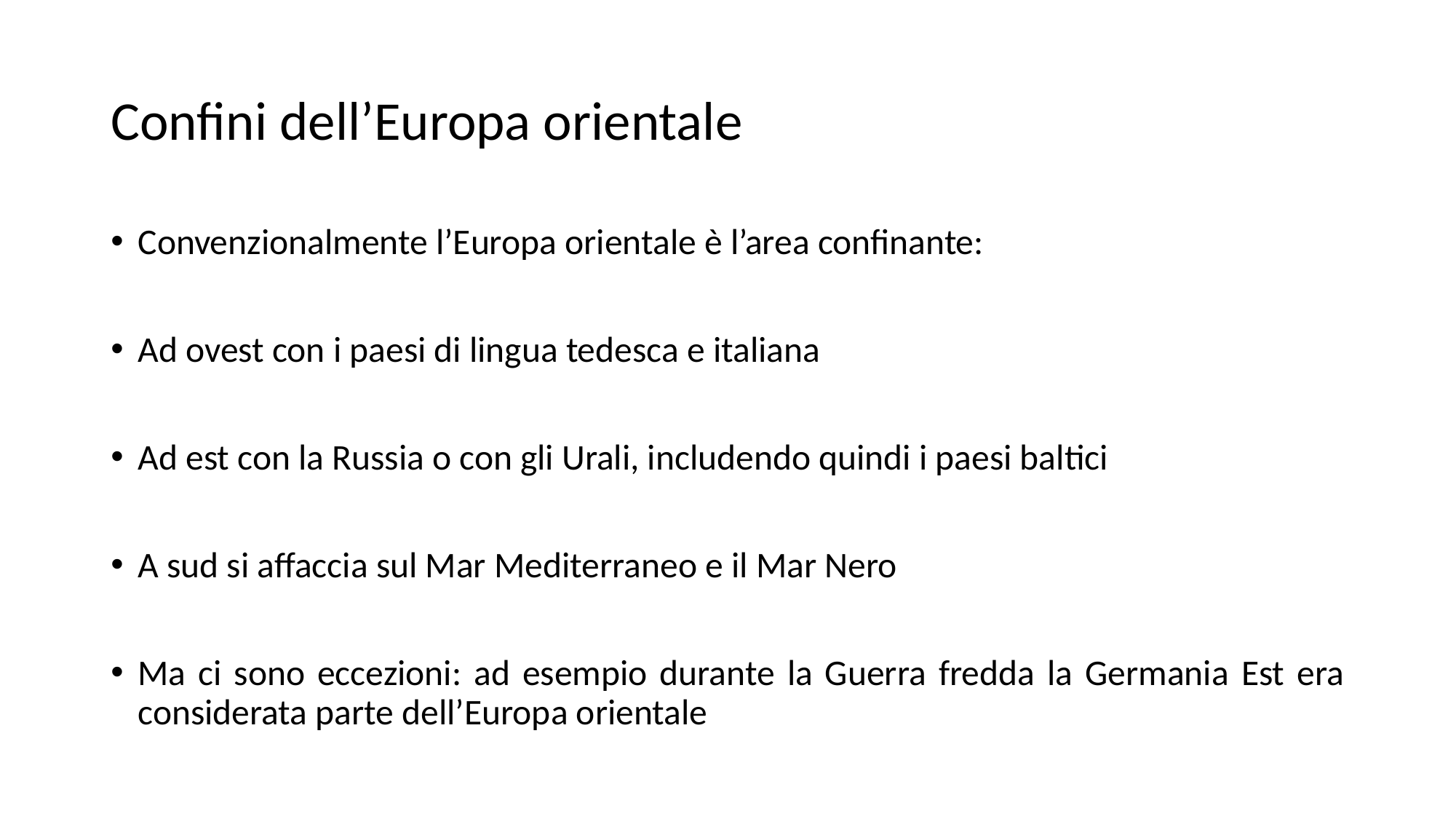

# Confini dell’Europa orientale
Convenzionalmente l’Europa orientale è l’area confinante:

Ad ovest con i paesi di lingua tedesca e italiana

Ad est con la Russia o con gli Urali, includendo quindi i paesi baltici

A sud si affaccia sul Mar Mediterraneo e il Mar Nero

Ma ci sono eccezioni: ad esempio durante la Guerra fredda la Germania Est era considerata parte dell’Europa orientale